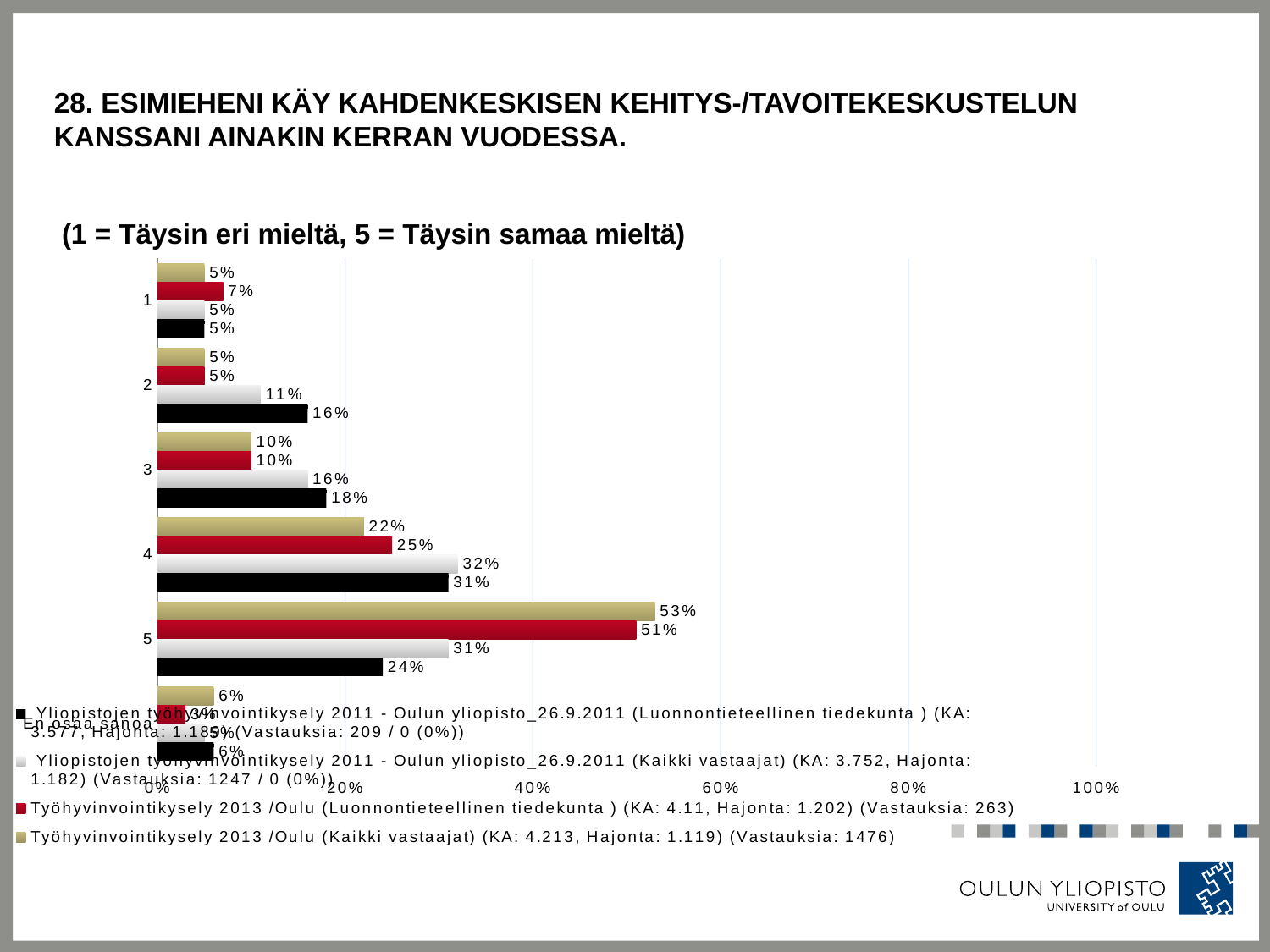

# 28. Esimieheni käy kahdenkeskisen kehitys-/tavoitekeskustelun kanssani ainakin kerran vuodessa.
 (1 = Täysin eri mieltä, 5 = Täysin samaa mieltä)

### Chart

| Category | Työhyvinvointikysely 2013 /Oulu (Kaikki vastaajat) (KA: 4.213, Hajonta: 1.119) (Vastauksia: 1476) | Työhyvinvointikysely 2013 /Oulu (Luonnontieteellinen tiedekunta ) (KA: 4.11, Hajonta: 1.202) (Vastauksia: 263) |  Yliopistojen työhyvinvointikysely 2011 - Oulun yliopisto_26.9.2011 (Kaikki vastaajat) (KA: 3.752, Hajonta: 1.182) (Vastauksia: 1247 / 0 (0%)) |  Yliopistojen työhyvinvointikysely 2011 - Oulun yliopisto_26.9.2011 (Luonnontieteellinen tiedekunta ) (KA: 3.577, Hajonta: 1.189) (Vastauksia: 209 / 0 (0%)) |
|---|---|---|---|---|
| 1 | 0.05 | 0.07 | 0.05 | 0.05 |
| 2 | 0.05 | 0.05 | 0.11 | 0.16 |
| 3 | 0.1 | 0.1 | 0.16 | 0.18 |
| 4 | 0.22 | 0.25 | 0.32 | 0.31 |
| 5 | 0.53 | 0.51 | 0.31 | 0.24 |
| En osaa sanoa | 0.06 | 0.03 | 0.05 | 0.06 |